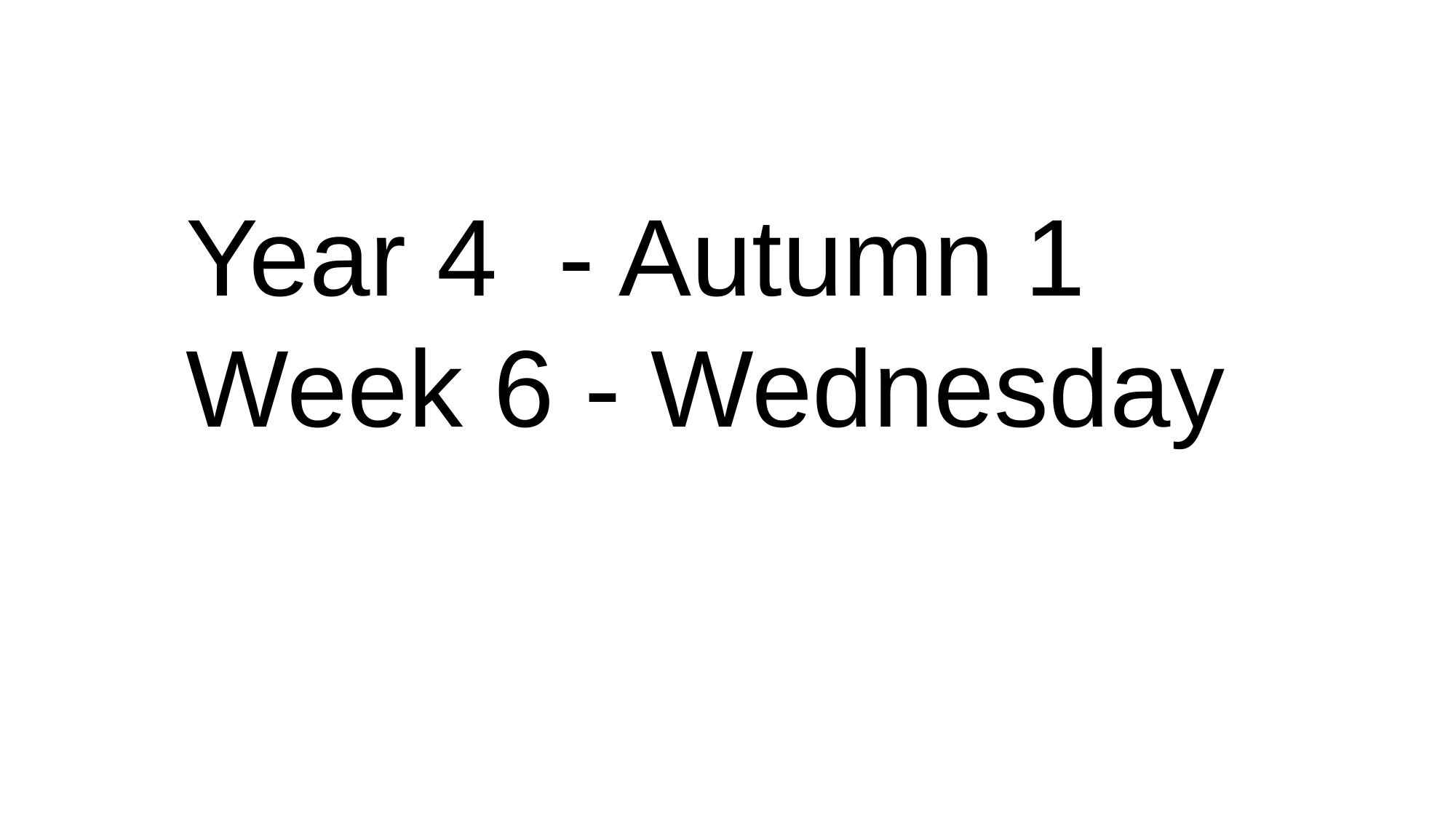

Year 4  - Autumn 1
Week 6 - Wednesday